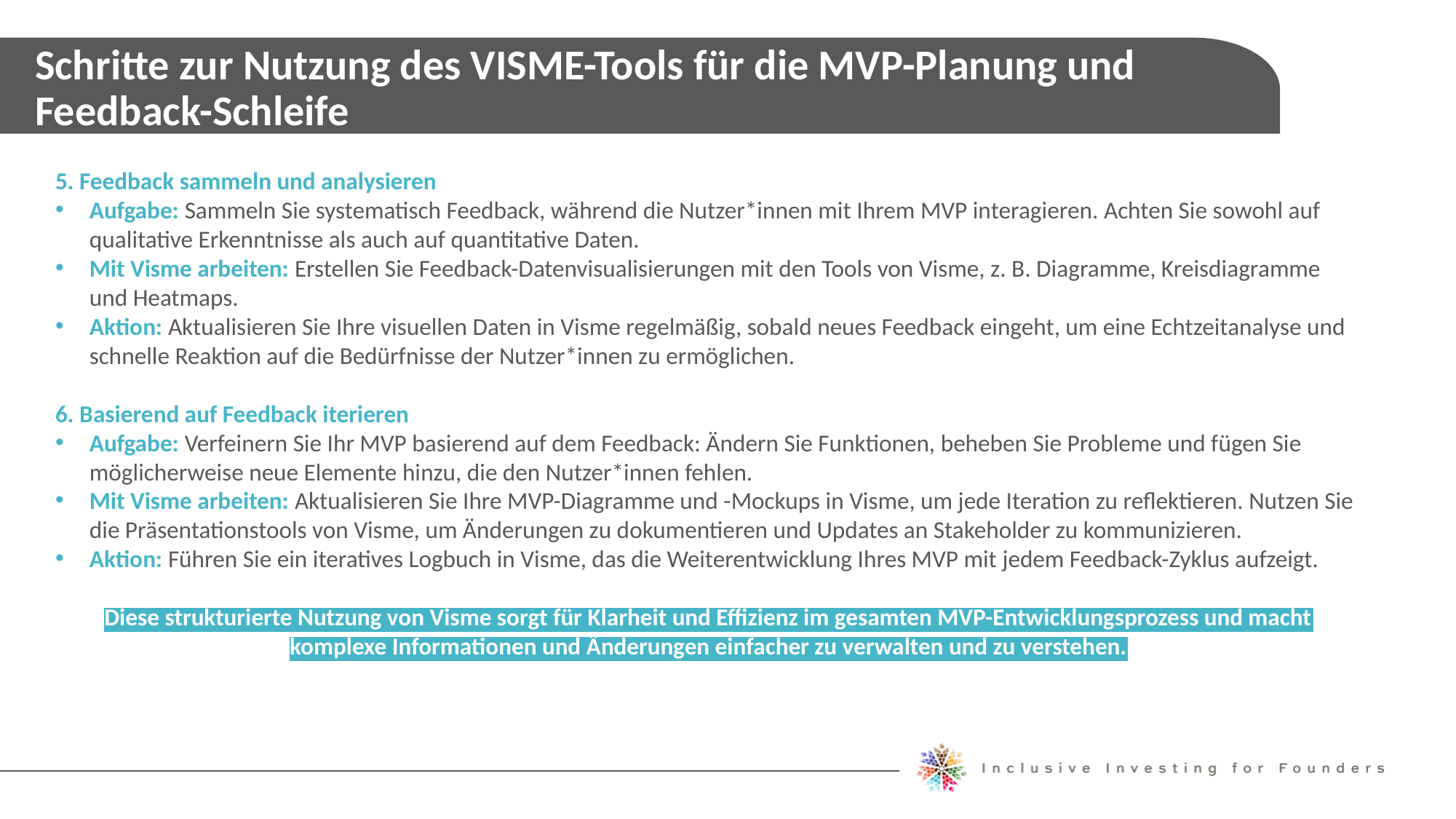

Schritte zur Nutzung des VISME-Tools für die MVP-Planung und Feedback-Schleife
5. Feedback sammeln und analysieren
Aufgabe: Sammeln Sie systematisch Feedback, während die Nutzer*innen mit Ihrem MVP interagieren. Achten Sie sowohl auf qualitative Erkenntnisse als auch auf quantitative Daten.
Mit Visme arbeiten: Erstellen Sie Feedback-Datenvisualisierungen mit den Tools von Visme, z. B. Diagramme, Kreisdiagramme und Heatmaps.
Aktion: Aktualisieren Sie Ihre visuellen Daten in Visme regelmäßig, sobald neues Feedback eingeht, um eine Echtzeitanalyse und schnelle Reaktion auf die Bedürfnisse der Nutzer*innen zu ermöglichen.

6. Basierend auf Feedback iterieren
Aufgabe: Verfeinern Sie Ihr MVP basierend auf dem Feedback: Ändern Sie Funktionen, beheben Sie Probleme und fügen Sie möglicherweise neue Elemente hinzu, die den Nutzer*innen fehlen.
Mit Visme arbeiten: Aktualisieren Sie Ihre MVP-Diagramme und -Mockups in Visme, um jede Iteration zu reflektieren. Nutzen Sie die Präsentationstools von Visme, um Änderungen zu dokumentieren und Updates an Stakeholder zu kommunizieren.
Aktion: Führen Sie ein iteratives Logbuch in Visme, das die Weiterentwicklung Ihres MVP mit jedem Feedback-Zyklus aufzeigt.

Diese strukturierte Nutzung von Visme sorgt für Klarheit und Effizienz im gesamten MVP-Entwicklungsprozess und macht komplexe Informationen und Änderungen einfacher zu verwalten und zu verstehen.

Michele Ruiz